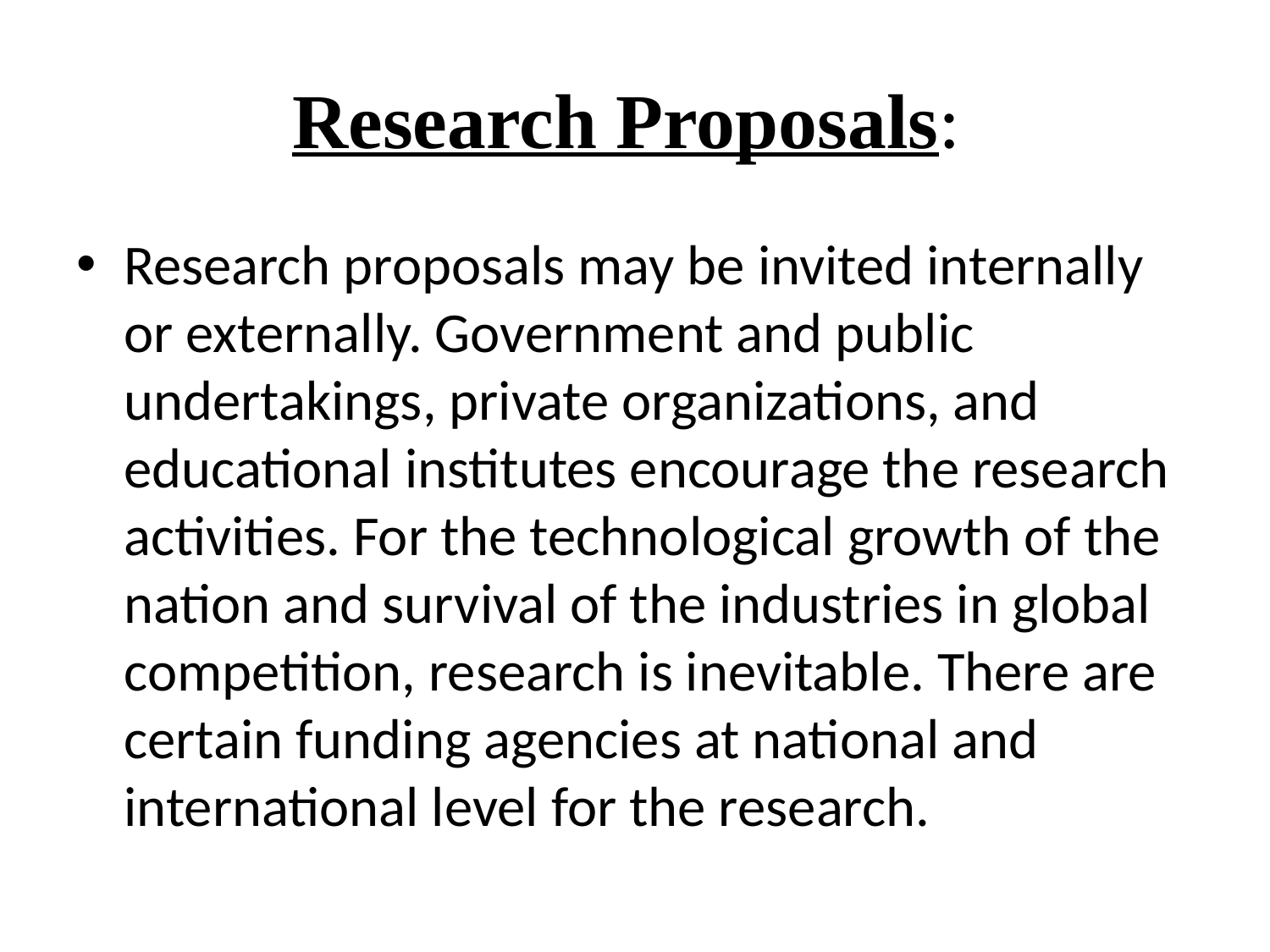

# Research Proposals:
Research proposals may be invited internally or externally. Government and public undertakings, private organizations, and educational institutes encourage the research activities. For the technological growth of the nation and survival of the industries in global competition, research is inevitable. There are certain funding agencies at national and international level for the research.